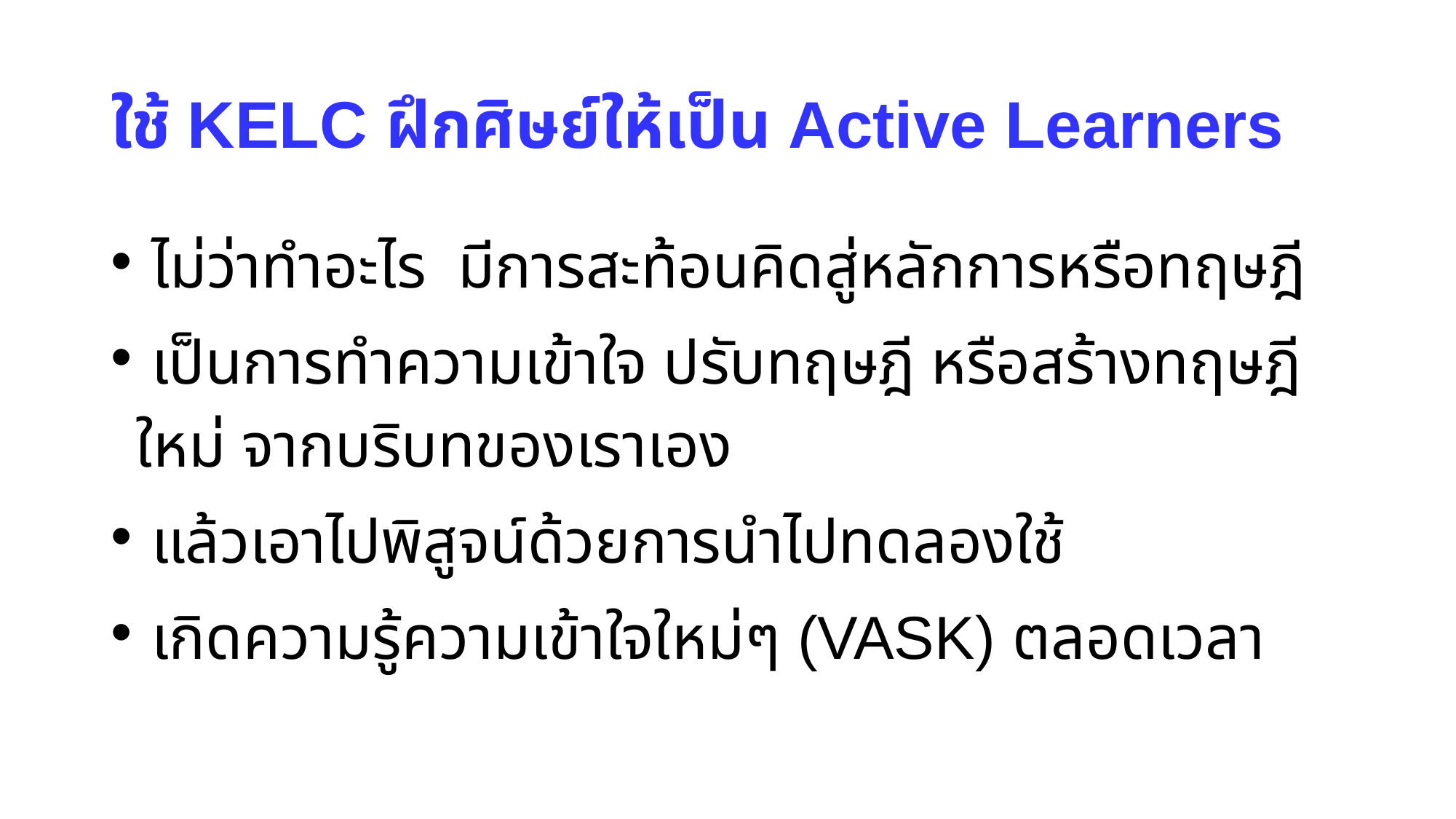

# ใช้ KELC ฝึกศิษย์ให้เป็น Active Learners
 ไม่ว่าทำอะไร  มีการสะท้อนคิดสู่หลักการหรือทฤษฎี
 เป็นการทำความเข้าใจ ปรับทฤษฎี หรือสร้างทฤษฎีใหม่ จากบริบทของเราเอง
 แล้วเอาไปพิสูจน์ด้วยการนำไปทดลองใช้
 เกิดความรู้ความเข้าใจใหม่ๆ (VASK) ตลอดเวลา